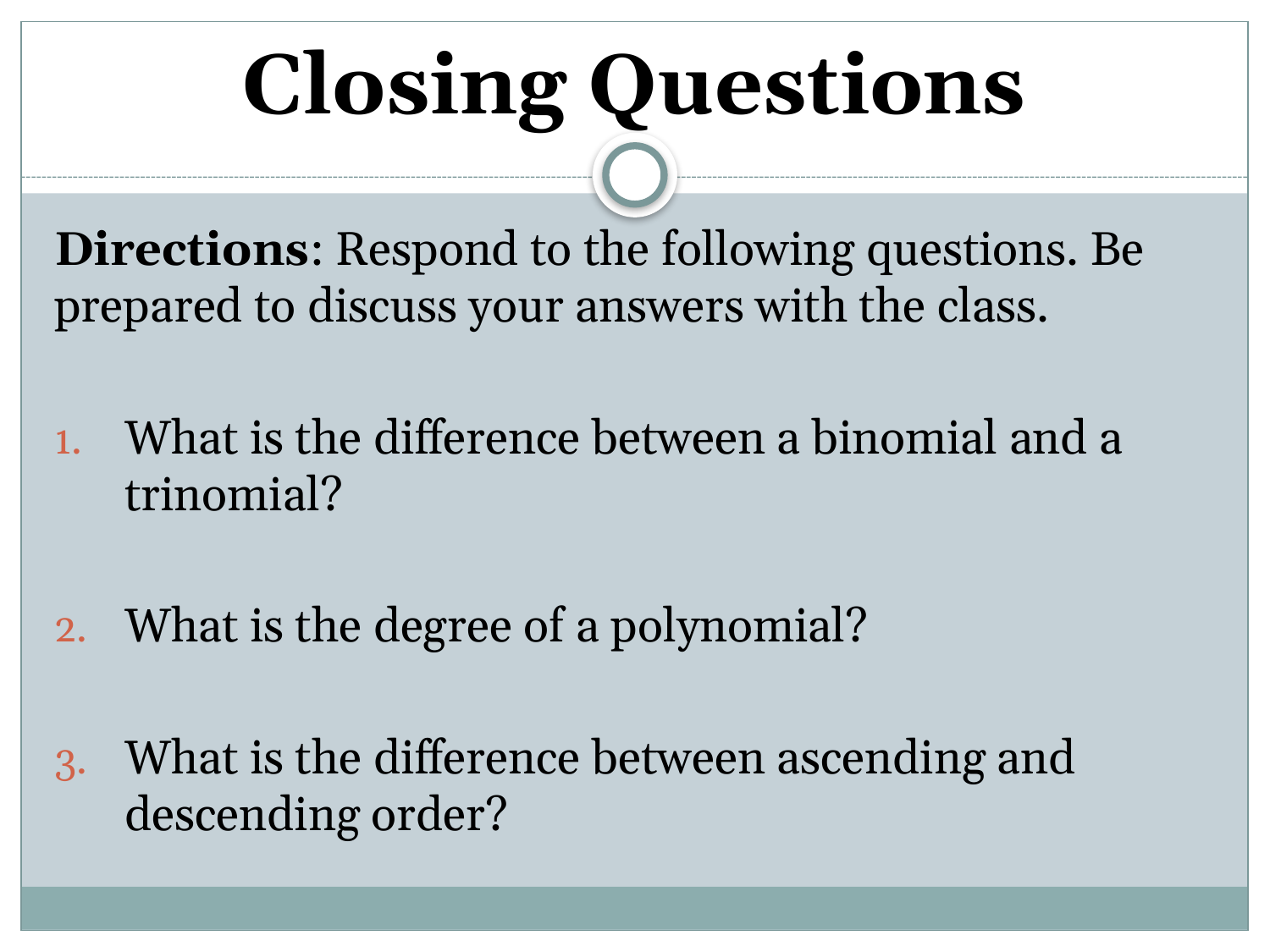

# Closing Questions
Directions: Respond to the following questions. Be prepared to discuss your answers with the class.

What is the difference between a binomial and a trinomial?

What is the degree of a polynomial?

What is the difference between ascending and descending order?